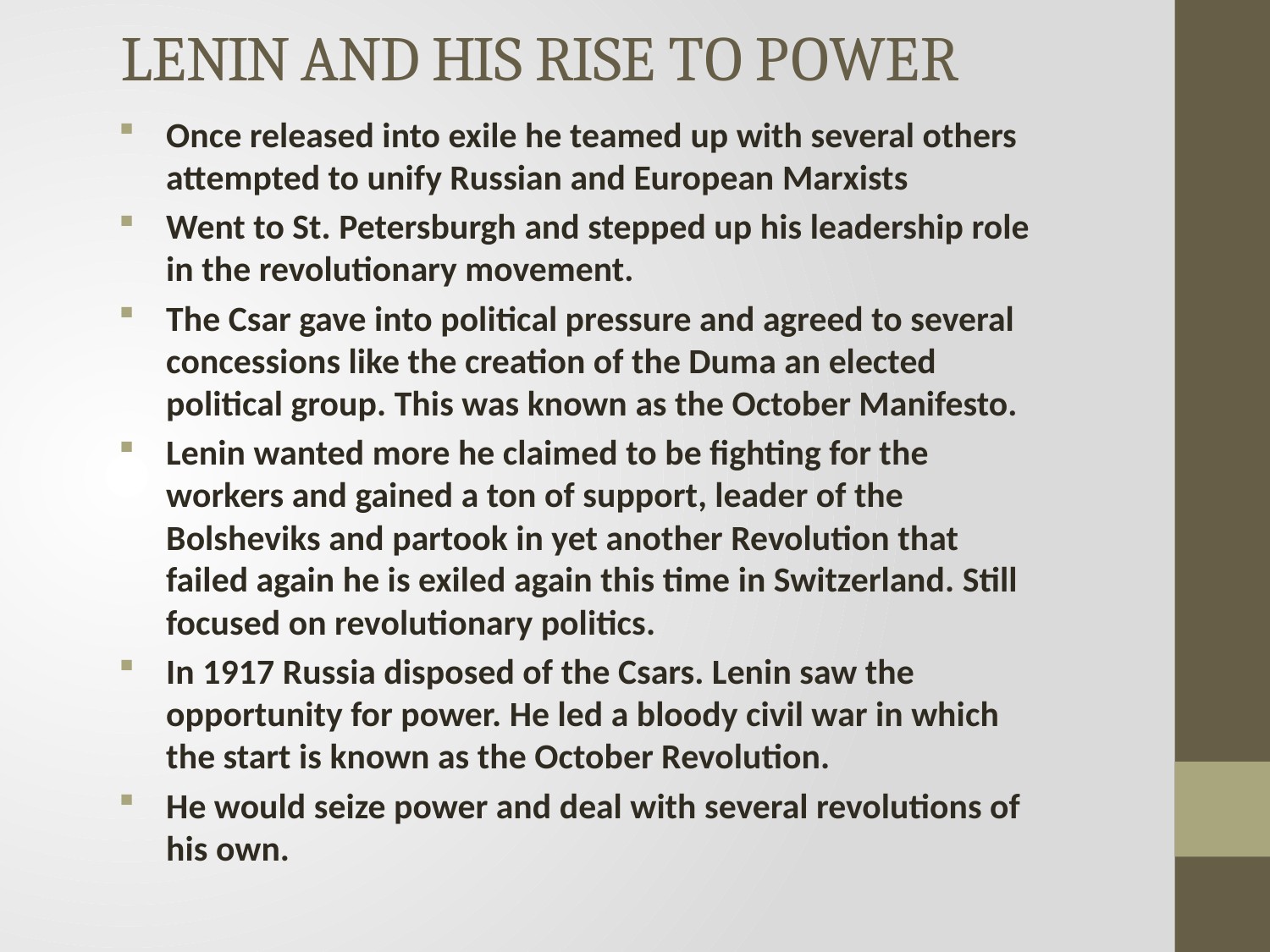

# Lenin and his rise to power
Once released into exile he teamed up with several others attempted to unify Russian and European Marxists
Went to St. Petersburgh and stepped up his leadership role in the revolutionary movement.
The Csar gave into political pressure and agreed to several concessions like the creation of the Duma an elected political group. This was known as the October Manifesto.
Lenin wanted more he claimed to be fighting for the workers and gained a ton of support, leader of the Bolsheviks and partook in yet another Revolution that failed again he is exiled again this time in Switzerland. Still focused on revolutionary politics.
In 1917 Russia disposed of the Csars. Lenin saw the opportunity for power. He led a bloody civil war in which the start is known as the October Revolution.
He would seize power and deal with several revolutions of his own.